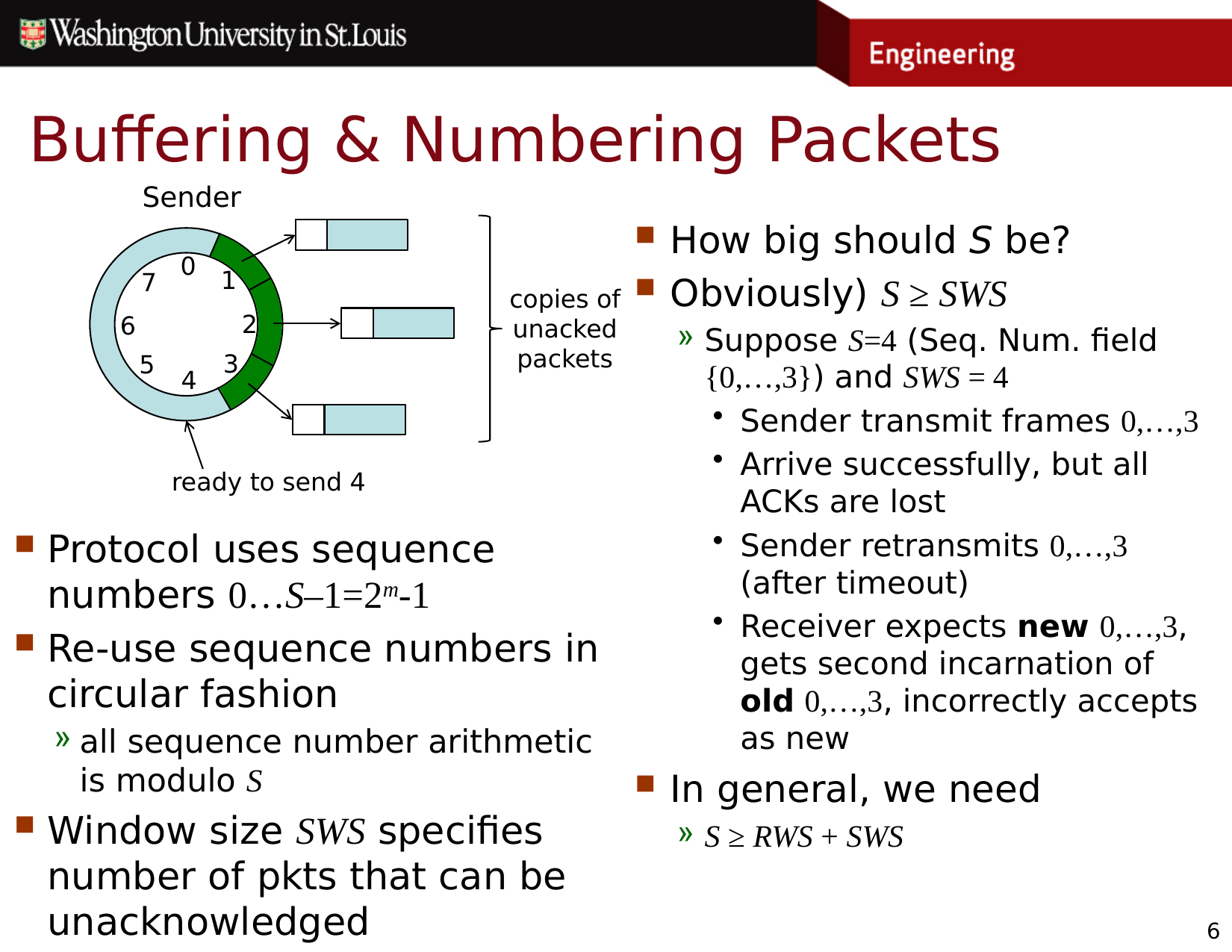

# Buffering & Numbering Packets
Sender
How big should S be?
Obviously) S ≥ SWS
Suppose S=4 (Seq. Num. field {0,…,3}) and SWS = 4
Sender transmit frames 0,…,3
Arrive successfully, but all ACKs are lost
Sender retransmits 0,…,3 (after timeout)
Receiver expects new 0,…,3, gets second incarnation of old 0,…,3, incorrectly accepts as new

In general, we need
S ≥ RWS + SWS

0
1
7
copies of
unacked
packets

2
6
3
5
4

ready to send 4
Protocol uses sequence numbers 0…S–1=2m-1
Re-use sequence numbers in circular fashion
all sequence number arithmetic is modulo S
Window size SWS specifies number of pkts that can be unacknowledged
6